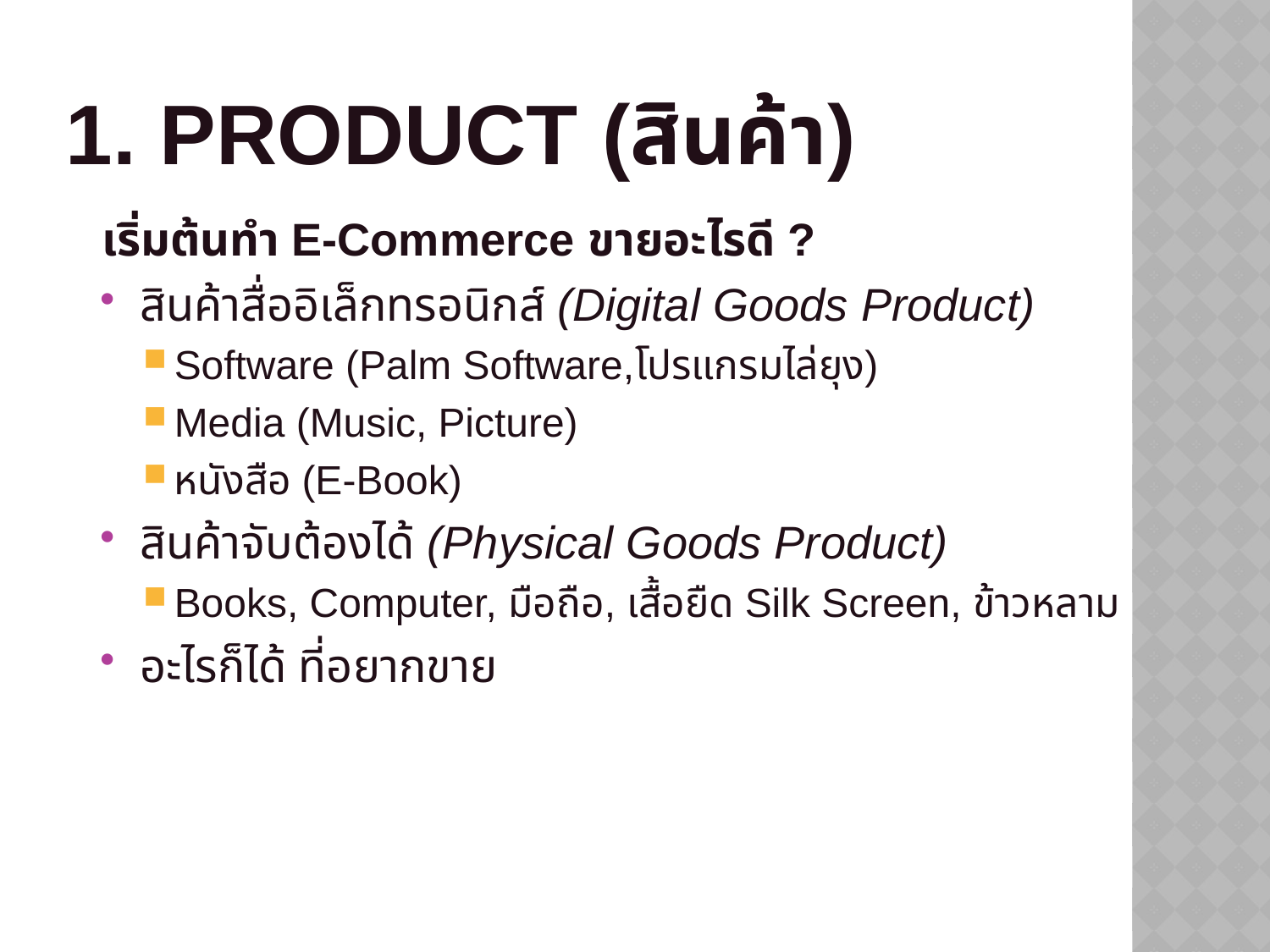

# 1. Product (สินค้า)
เริ่มต้นทำ E-Commerce ขายอะไรดี ?
สินค้าสื่ออิเล็กทรอนิกส์ (Digital Goods Product)
Software (Palm Software,โปรแกรมไล่ยุง)
Media (Music, Picture)
หนังสือ (E-Book)
สินค้าจับต้องได้ (Physical Goods Product)
Books, Computer, มือถือ, เสื้อยืด Silk Screen, ข้าวหลาม
อะไรก็ได้ ที่อยากขาย